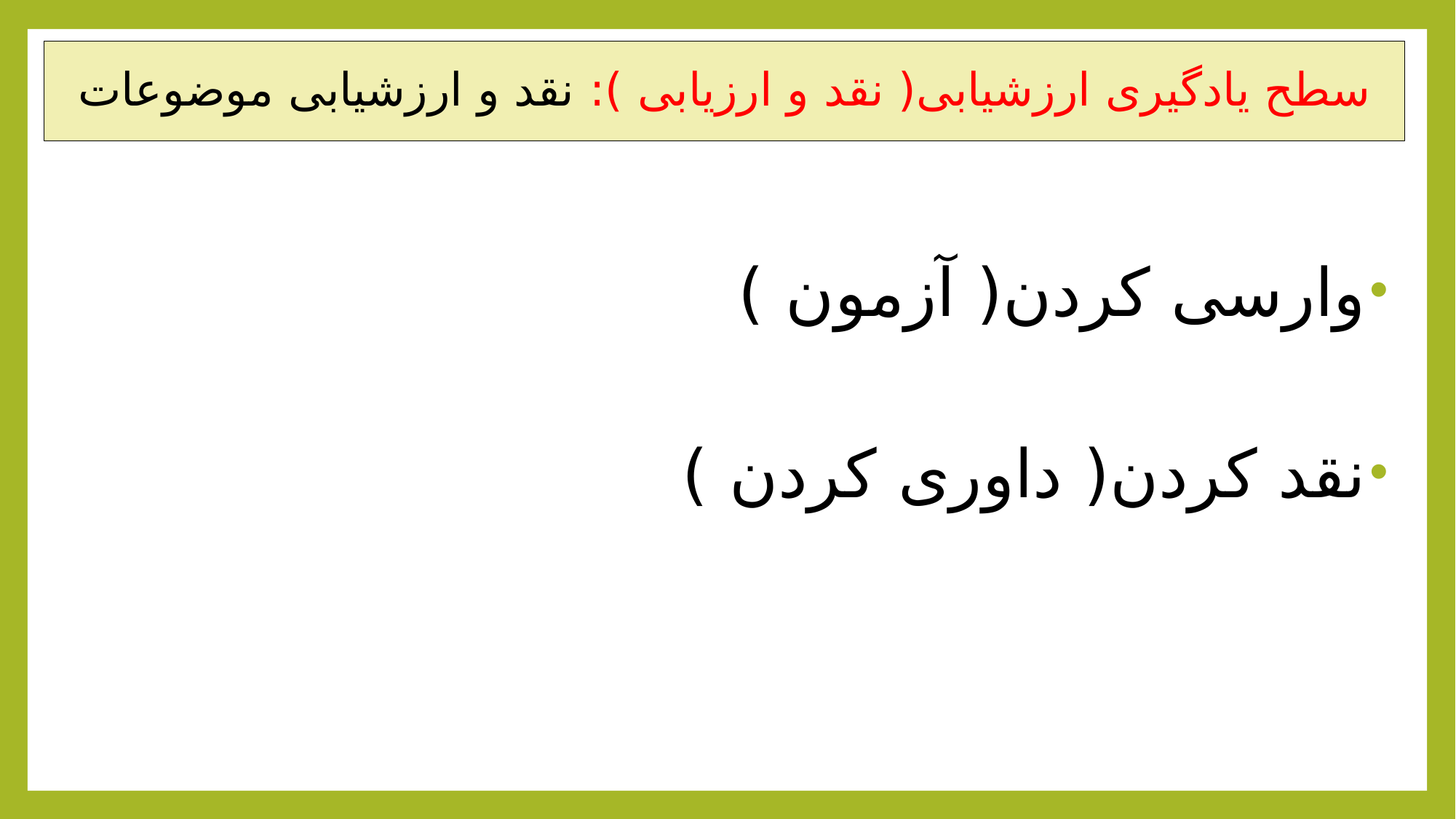

# سطح یادگیری ارزشیابی( نقد و ارزیابی ): نقد و ارزشیابی موضوعات
وارسی کردن( آزمون )
نقد کردن( داوری کردن )